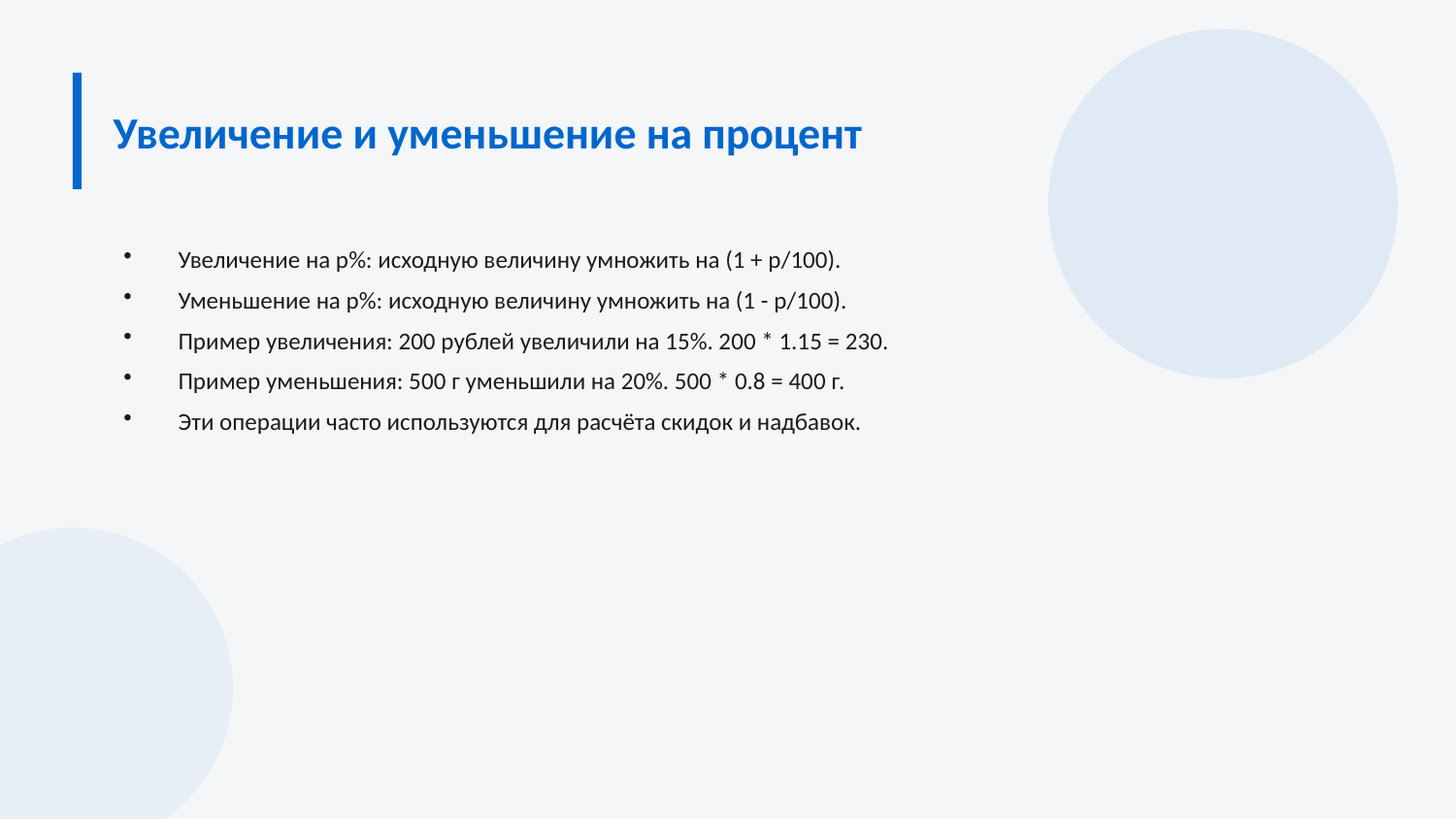

Увеличение и уменьшение на процент
Увеличение на p%: исходную величину умножить на (1 + p/100).
Уменьшение на p%: исходную величину умножить на (1 - p/100).
Пример увеличения: 200 рублей увеличили на 15%. 200 * 1.15 = 230.
Пример уменьшения: 500 г уменьшили на 20%. 500 * 0.8 = 400 г.
Эти операции часто используются для расчёта скидок и надбавок.